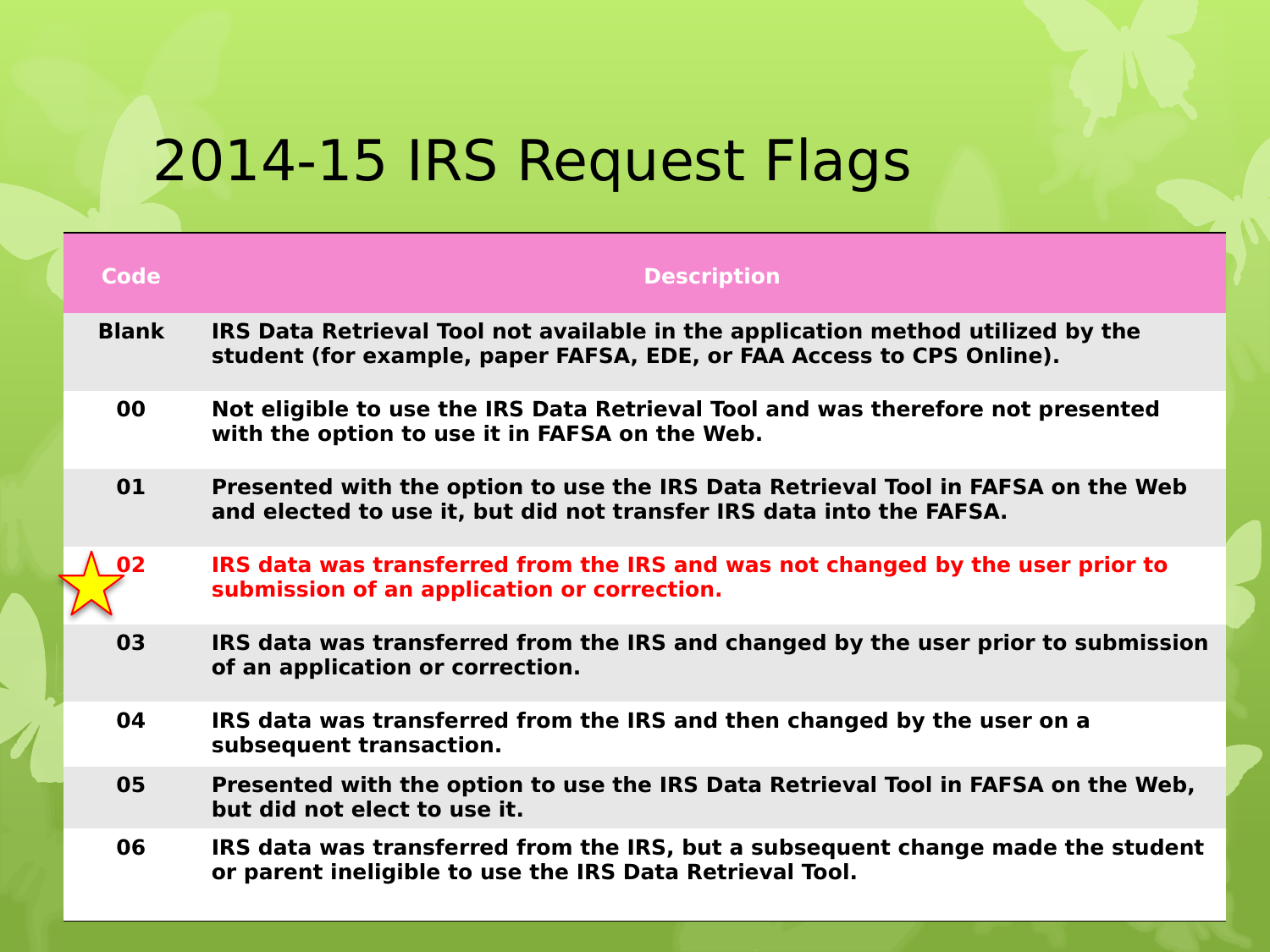

# 2014-15 IRS Request Flags
| Code | Description |
| --- | --- |
| Blank | IRS Data Retrieval Tool not available in the application method utilized by the student (for example, paper FAFSA, EDE, or FAA Access to CPS Online). |
| 00 | Not eligible to use the IRS Data Retrieval Tool and was therefore not presented with the option to use it in FAFSA on the Web. |
| 01 | Presented with the option to use the IRS Data Retrieval Tool in FAFSA on the Web and elected to use it, but did not transfer IRS data into the FAFSA. |
| 02 | IRS data was transferred from the IRS and was not changed by the user prior to submission of an application or correction. |
| 03 | IRS data was transferred from the IRS and changed by the user prior to submission of an application or correction. |
| 04 | IRS data was transferred from the IRS and then changed by the user on a subsequent transaction. |
| 05 | Presented with the option to use the IRS Data Retrieval Tool in FAFSA on the Web, but did not elect to use it. |
| 06 | IRS data was transferred from the IRS, but a subsequent change made the student or parent ineligible to use the IRS Data Retrieval Tool. |